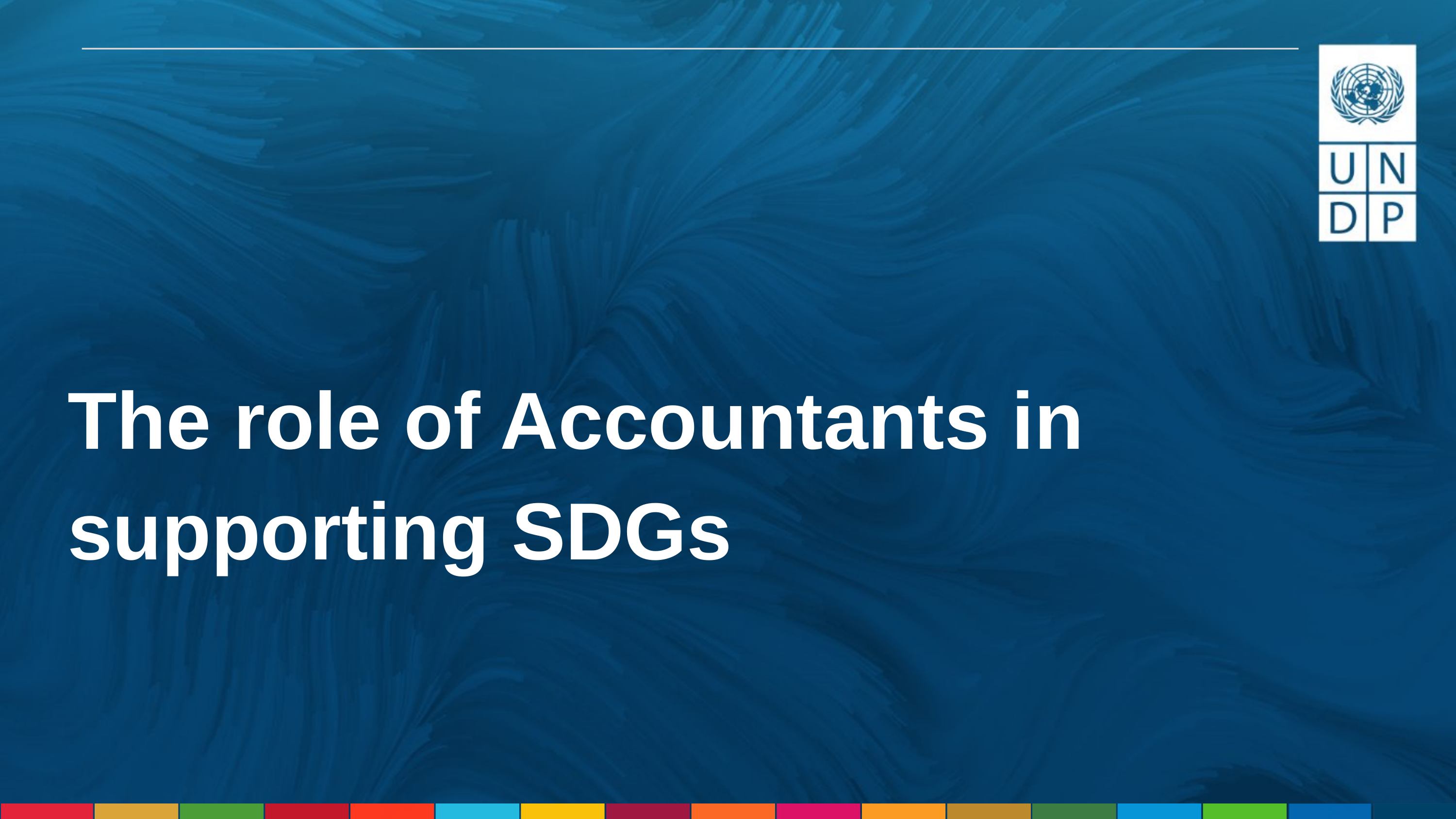

The role of Accountants in supporting SDGs